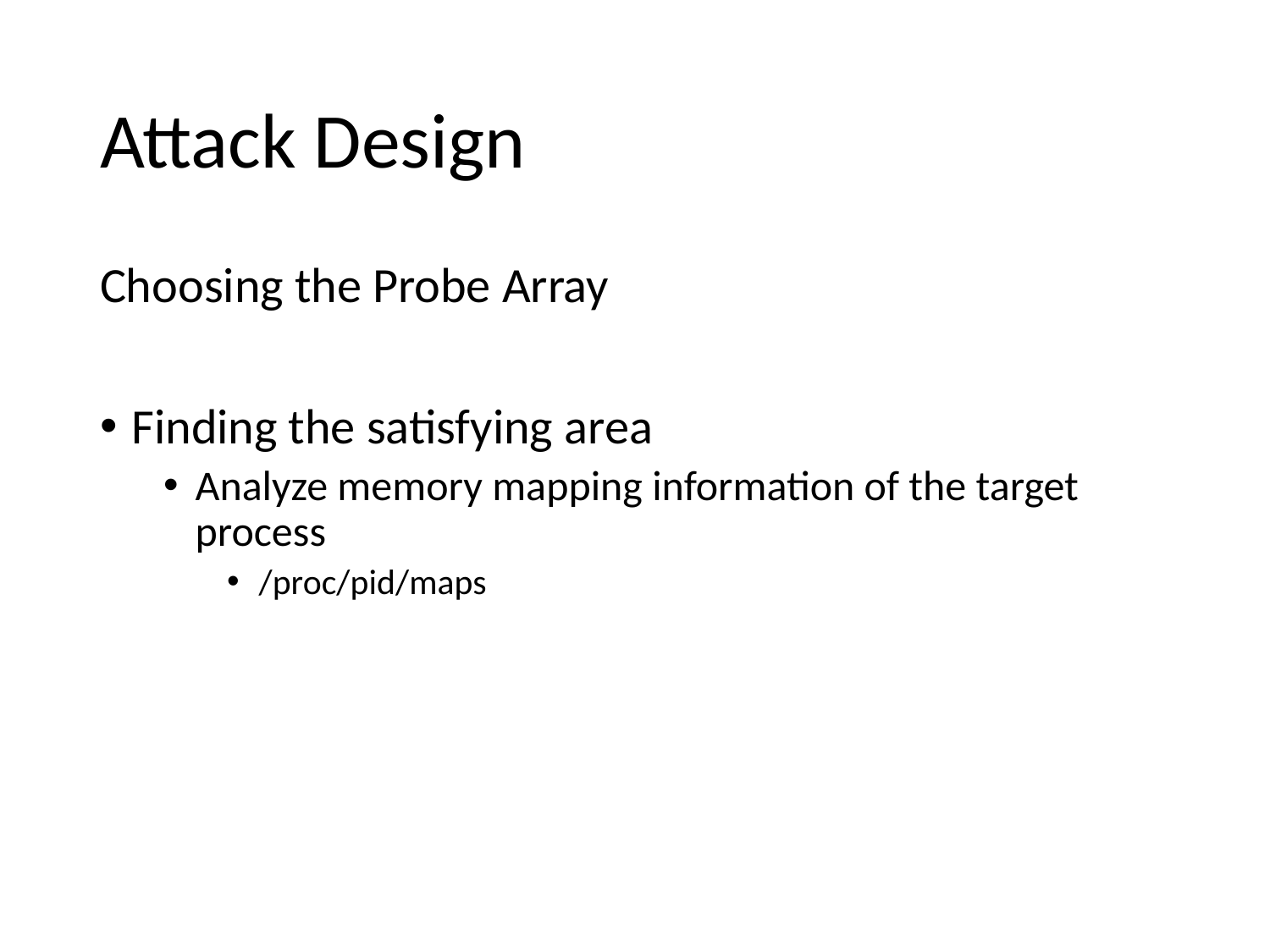

# Attack Design
Choosing the Probe Array

Finding the satisfying area
Analyze memory mapping information of the target process
/proc/pid/maps